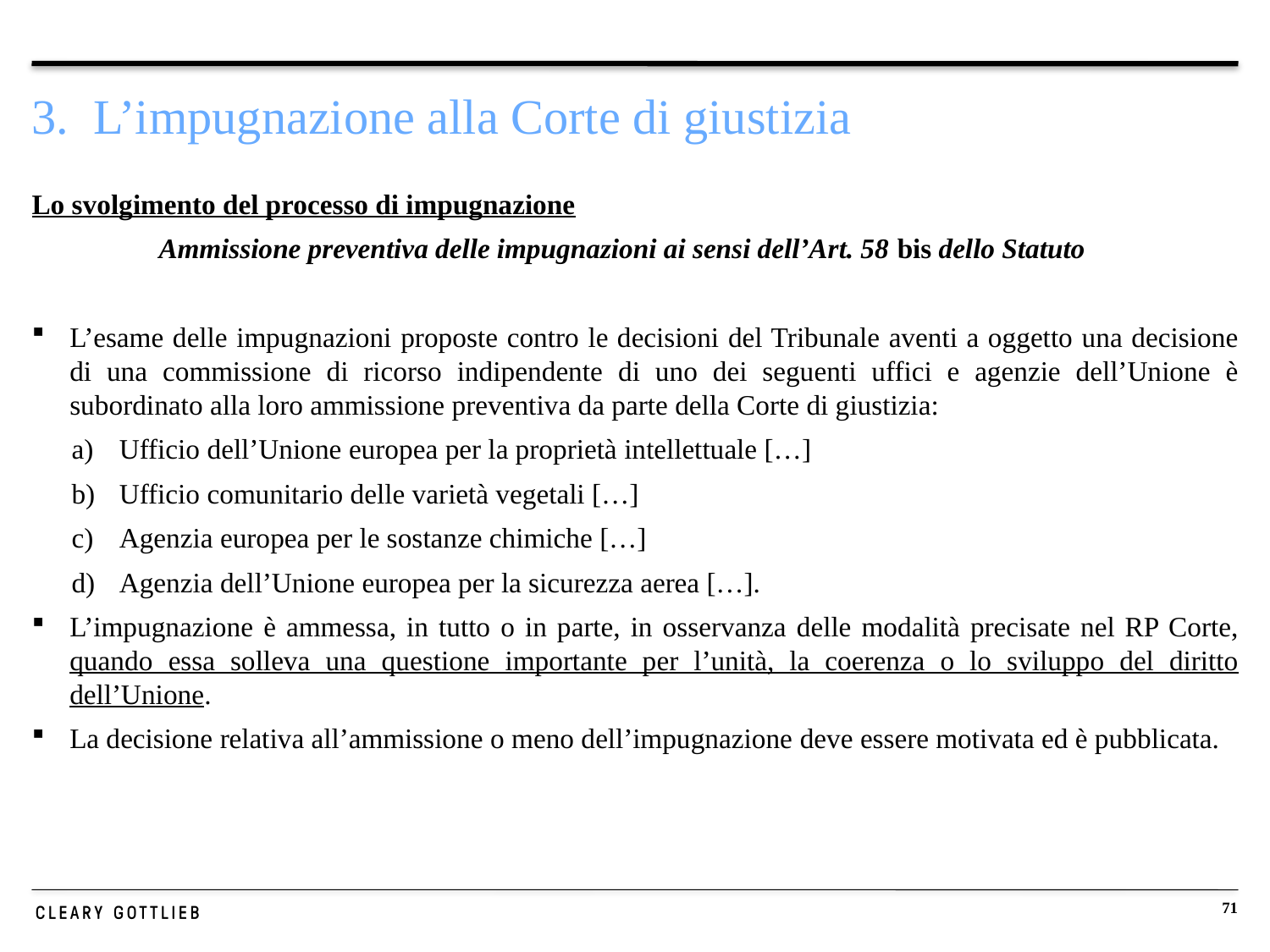

# 3.  L’impugnazione alla Corte di giustizia
Lo svolgimento del processo di impugnazione
	Ammissione preventiva delle impugnazioni ai sensi dell’Art. 58 bis dello Statuto

L’esame delle impugnazioni proposte contro le decisioni del Tribunale aventi a oggetto una decisione di una commissione di ricorso indipendente di uno dei seguenti uffici e agenzie dell’Unione è subordinato alla loro ammissione preventiva da parte della Corte di giustizia:
Ufficio dell’Unione europea per la proprietà intellettuale […]
Ufficio comunitario delle varietà vegetali […]
Agenzia europea per le sostanze chimiche […]
Agenzia dell’Unione europea per la sicurezza aerea […].
L’impugnazione è ammessa, in tutto o in parte, in osservanza delle modalità precisate nel RP Corte, quando essa solleva una questione importante per l’unità, la coerenza o lo sviluppo del diritto dell’Unione.
La decisione relativa all’ammissione o meno dell’impugnazione deve essere motivata ed è pubblicata.